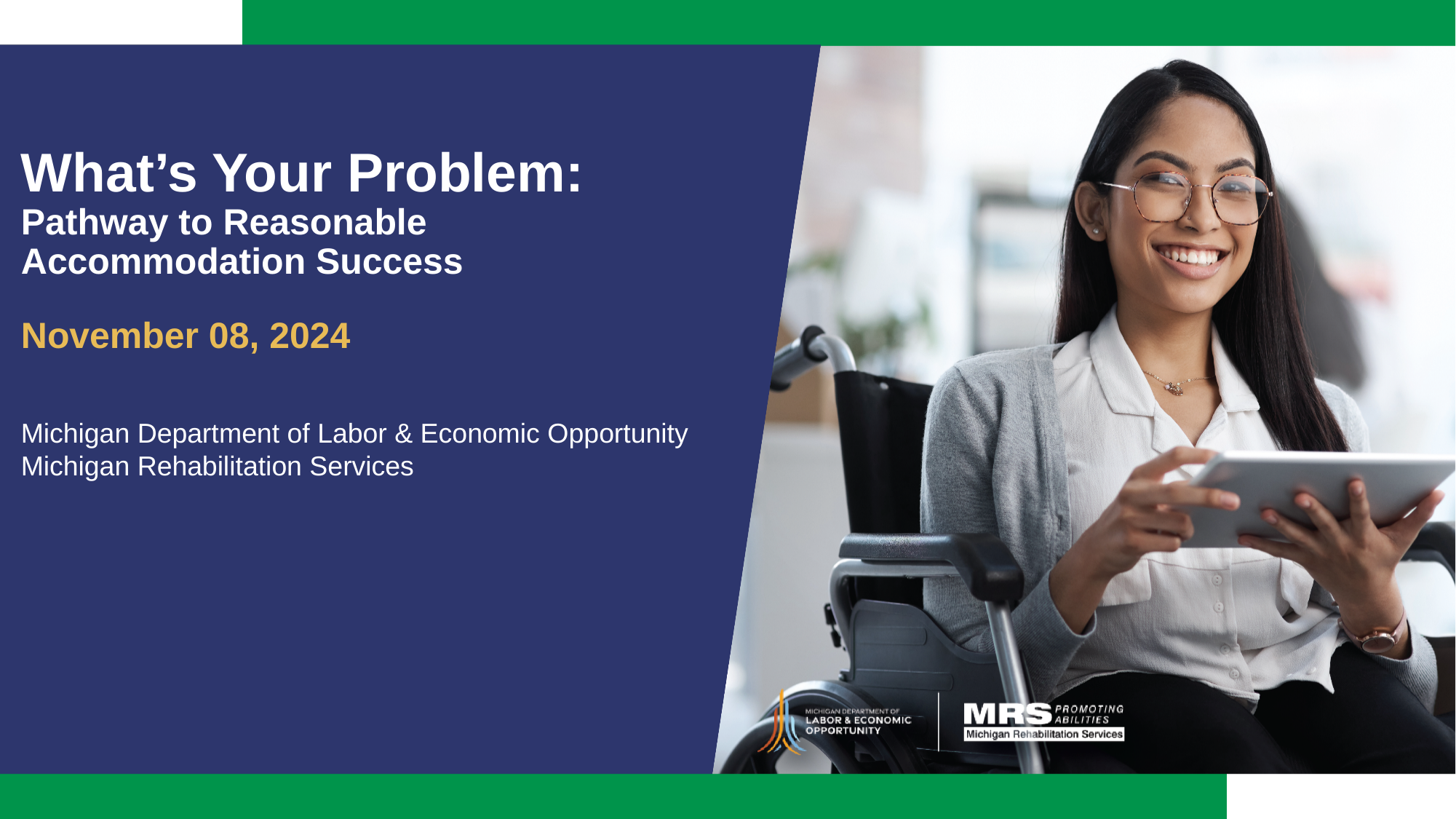

# What’s Your Problem: Pathway to Reasonable Accommodation Success
November 08, 2024